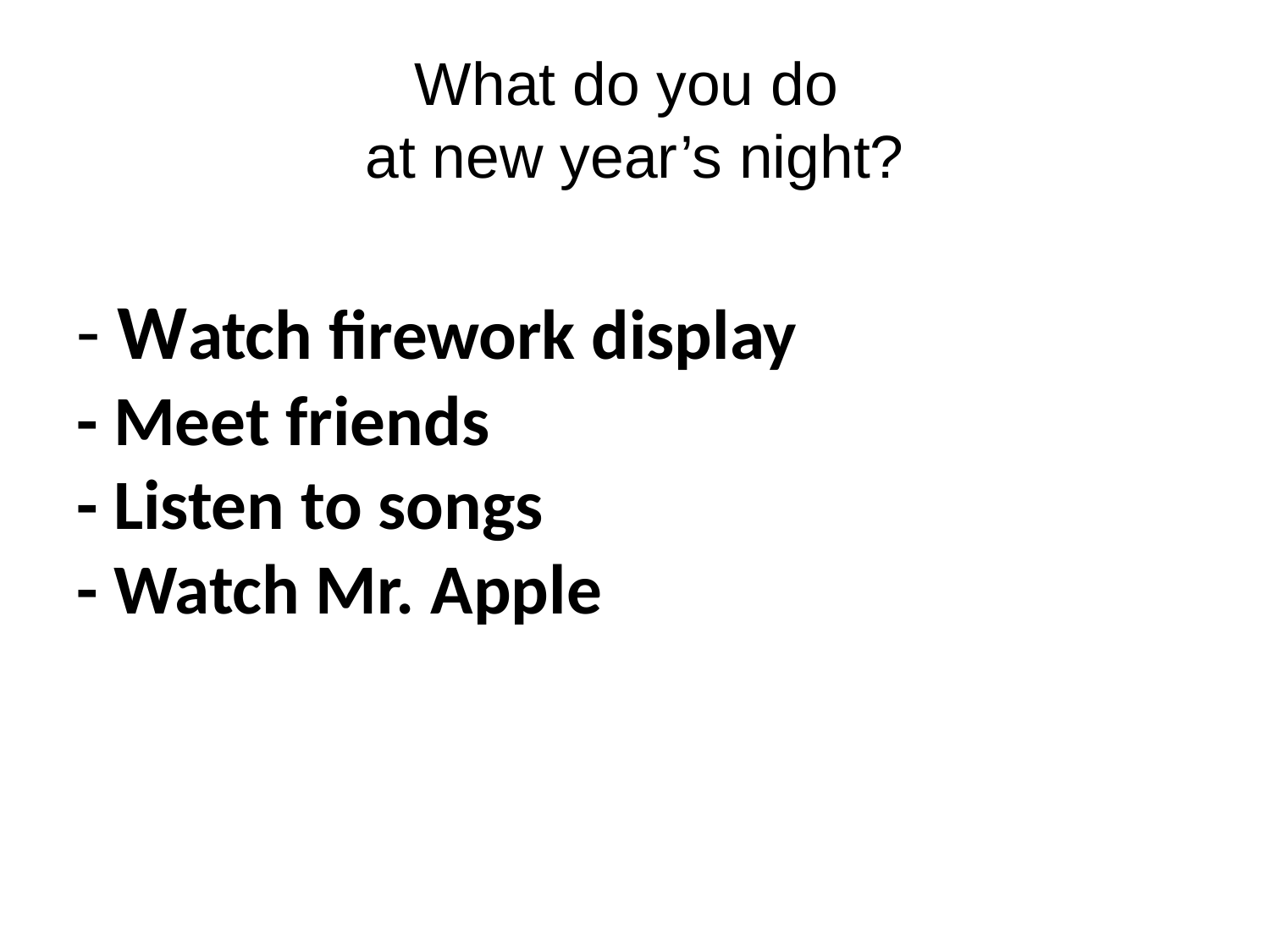

# What do you do at new year’s night?
- Watch firework display
- Meet friends
- Listen to songs
- Watch Mr. Apple